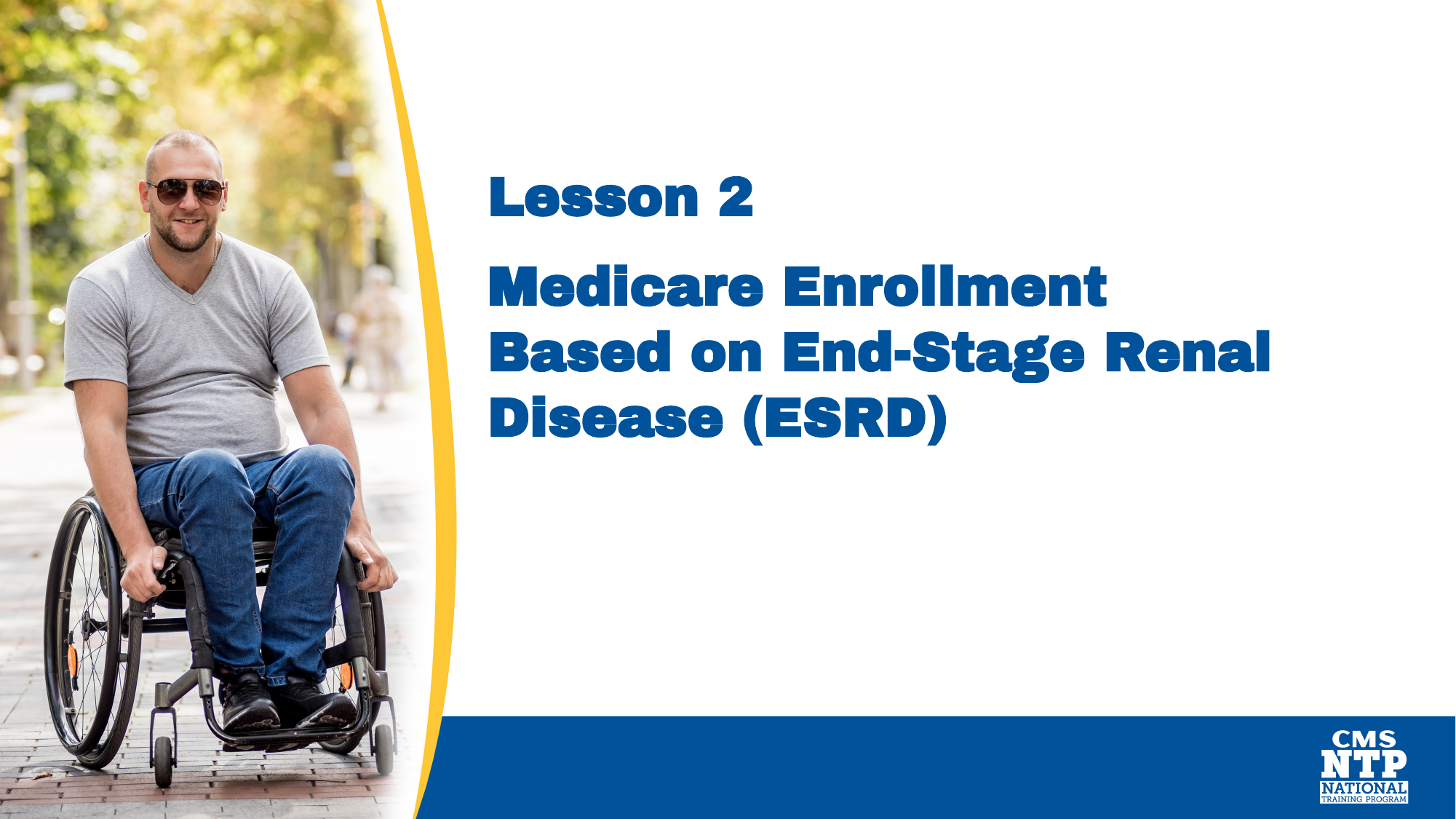

# Lesson 2
Medicare Enrollment Based on End-Stage Renal Disease (ESRD)